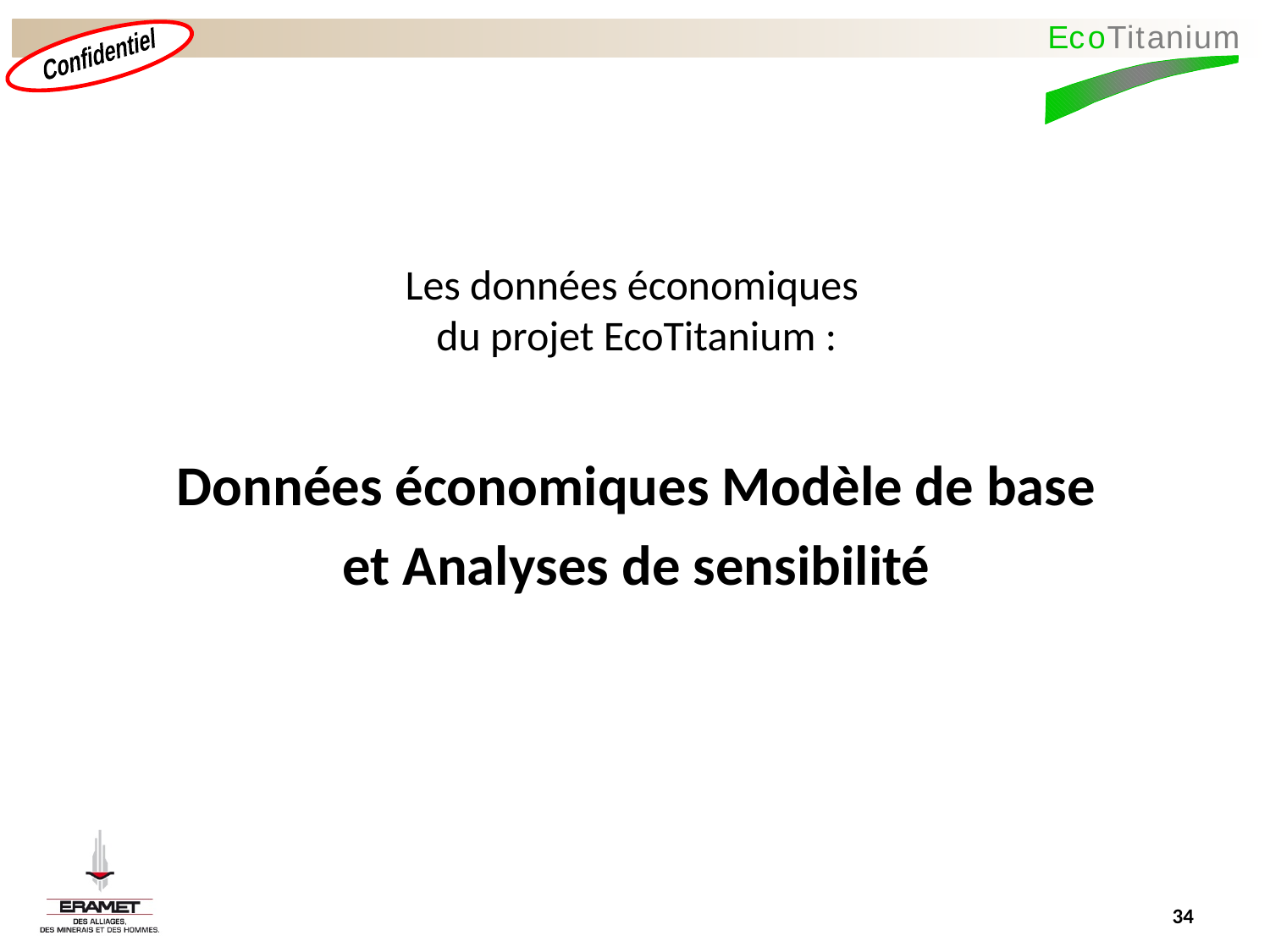

Les données économiques
du projet EcoTitanium :

Données économiques Modèle de base
et Analyses de sensibilité

34